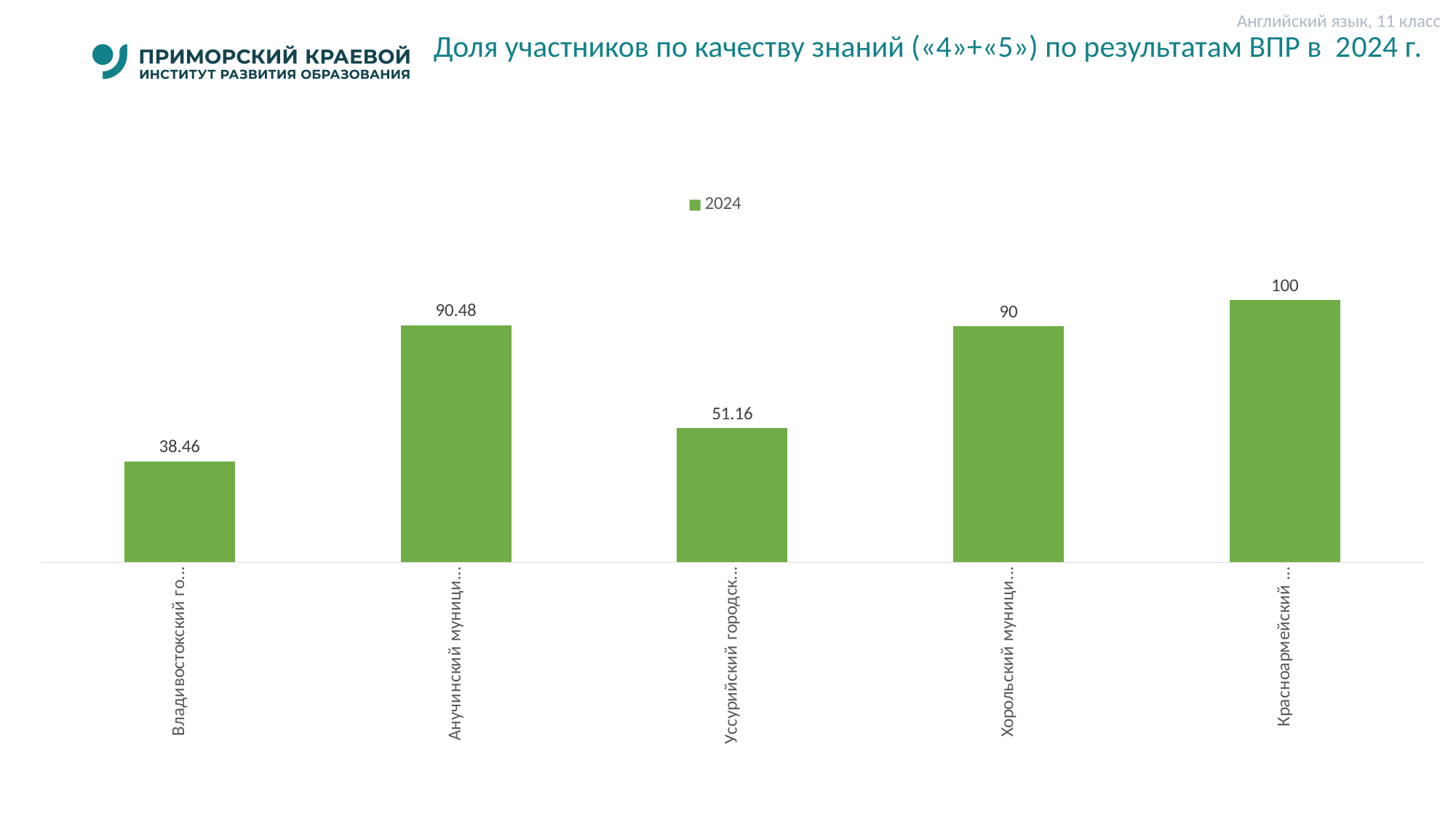

Английский язык, 11 класс
# Доля участников по качеству знаний («4»+«5») по результатам ВПР в  2024 г.

### Chart

| Category | 2024 |
|---|---|
| Владивостокский городской округ | 38.46 |
| Анучинский муниципальный округ | 90.48 |
| Уссурийский городской округ | 51.16 |
| Хорольский муниципальный округ | 90.0 |
| Красноармейский муниципальный район | 100.0 |